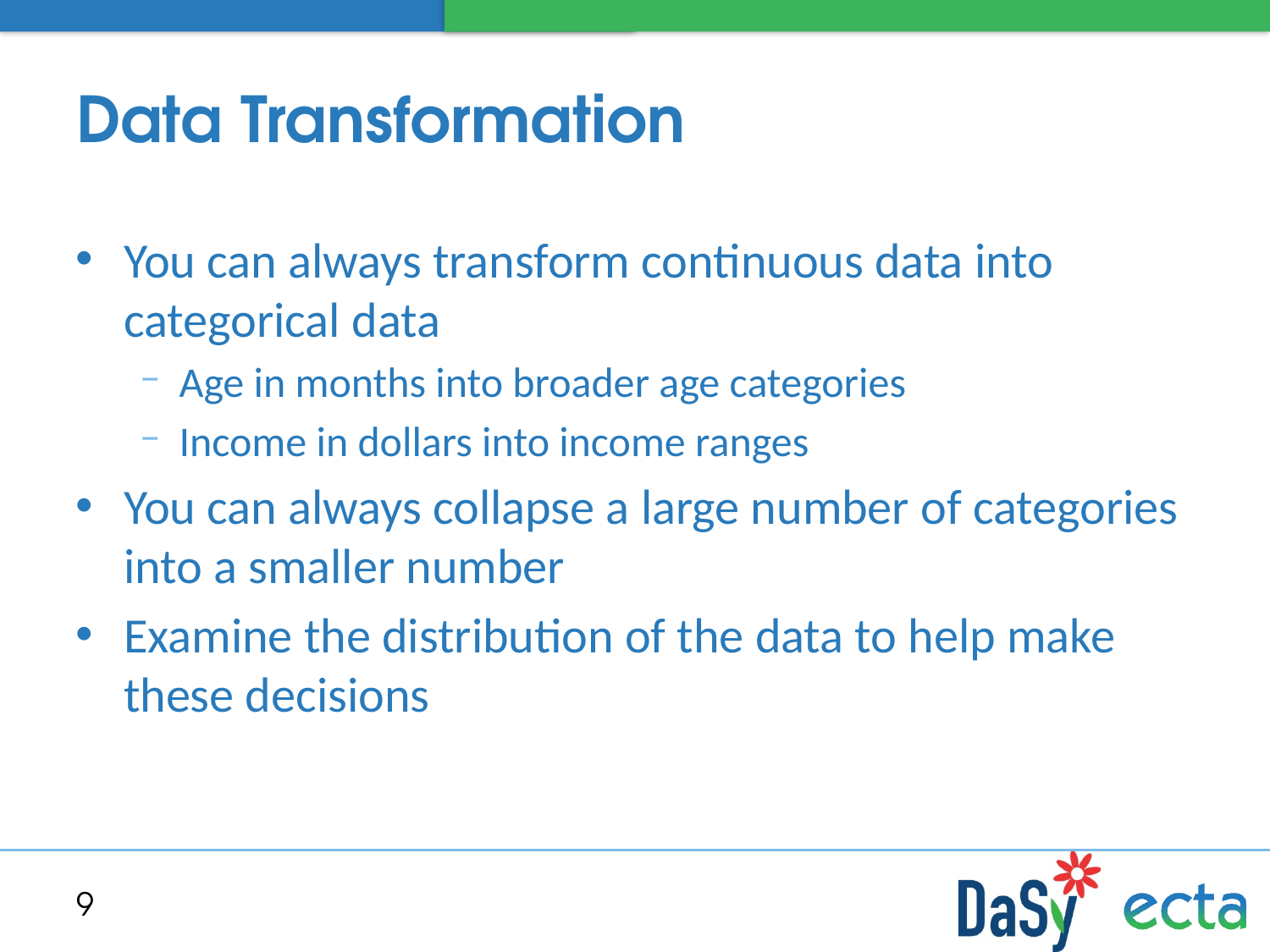

# Data Transformation
You can always transform continuous data into categorical data
Age in months into broader age categories
Income in dollars into income ranges
You can always collapse a large number of categories into a smaller number
Examine the distribution of the data to help make these decisions
9